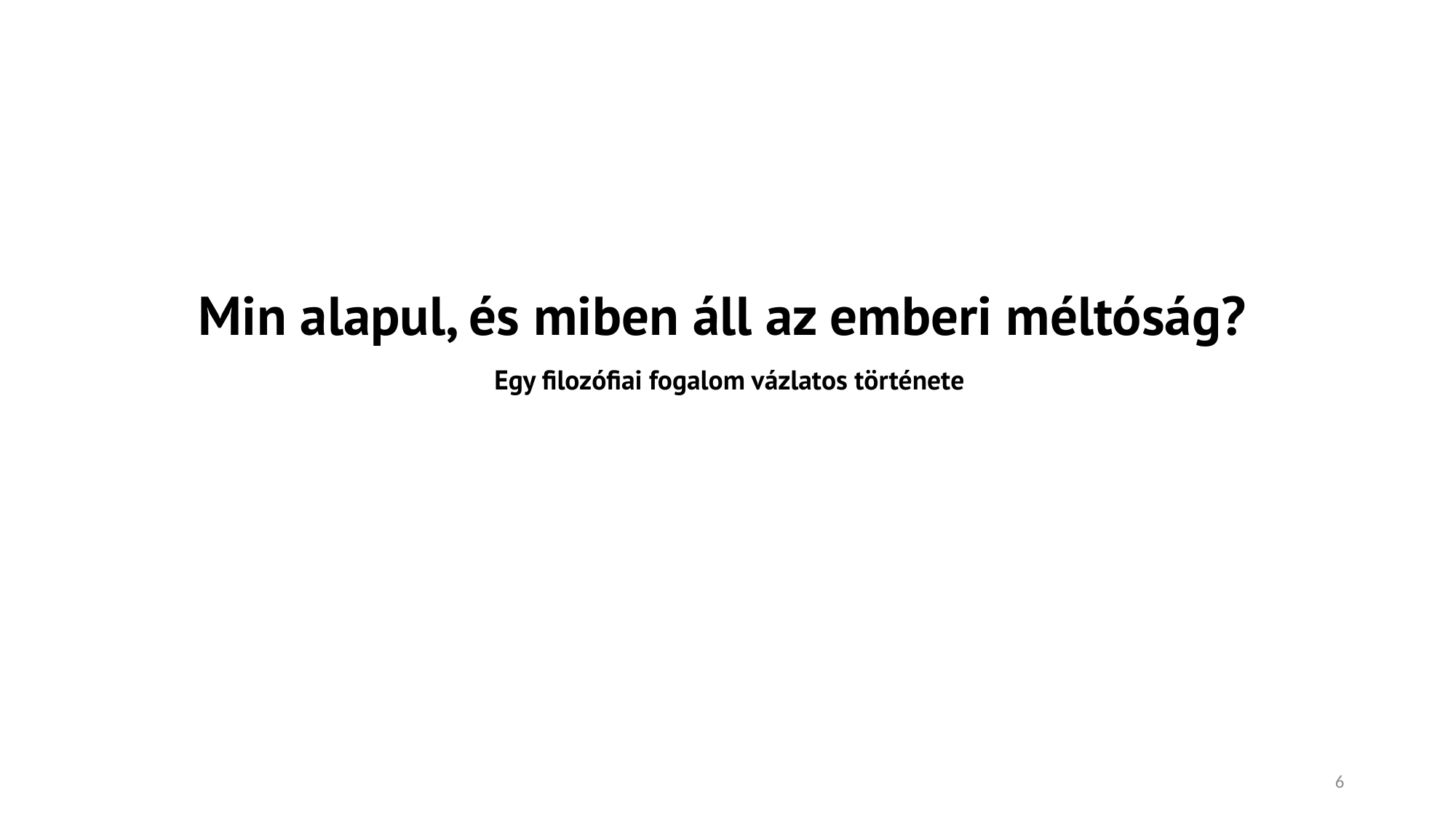

Min alapul, és miben áll az emberi méltóság?
Egy filozófiai fogalom vázlatos története

6